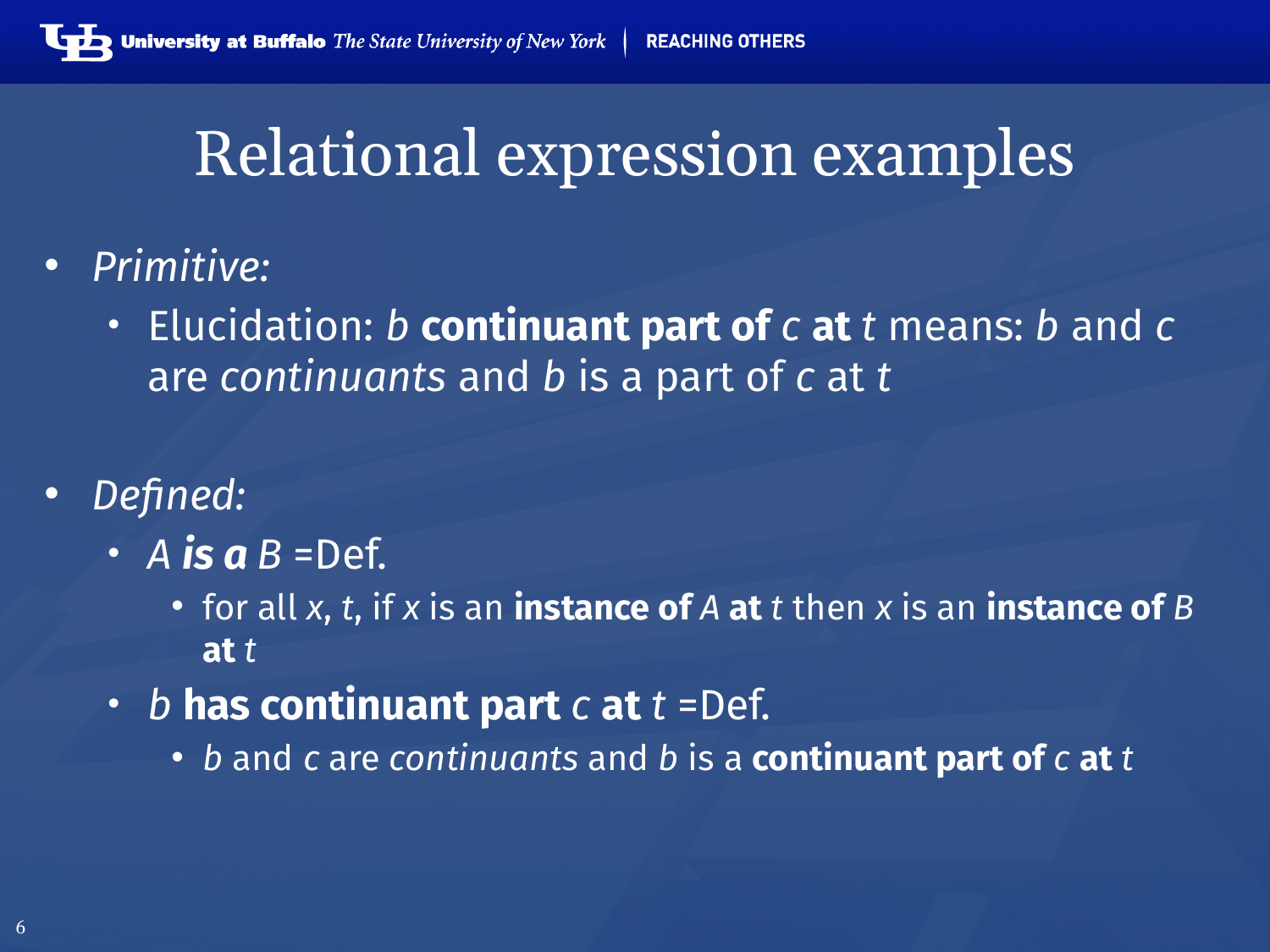

6
# Relational expression examples
Primitive:
Elucidation: b continuant part of c at t means: b and c are continuants and b is a part of c at t

Defined:
A is a B =Def.
for all x, t, if x is an instance of A at t then x is an instance of B at t
b has continuant part c at t =Def.
b and c are continuants and b is a continuant part of c at t